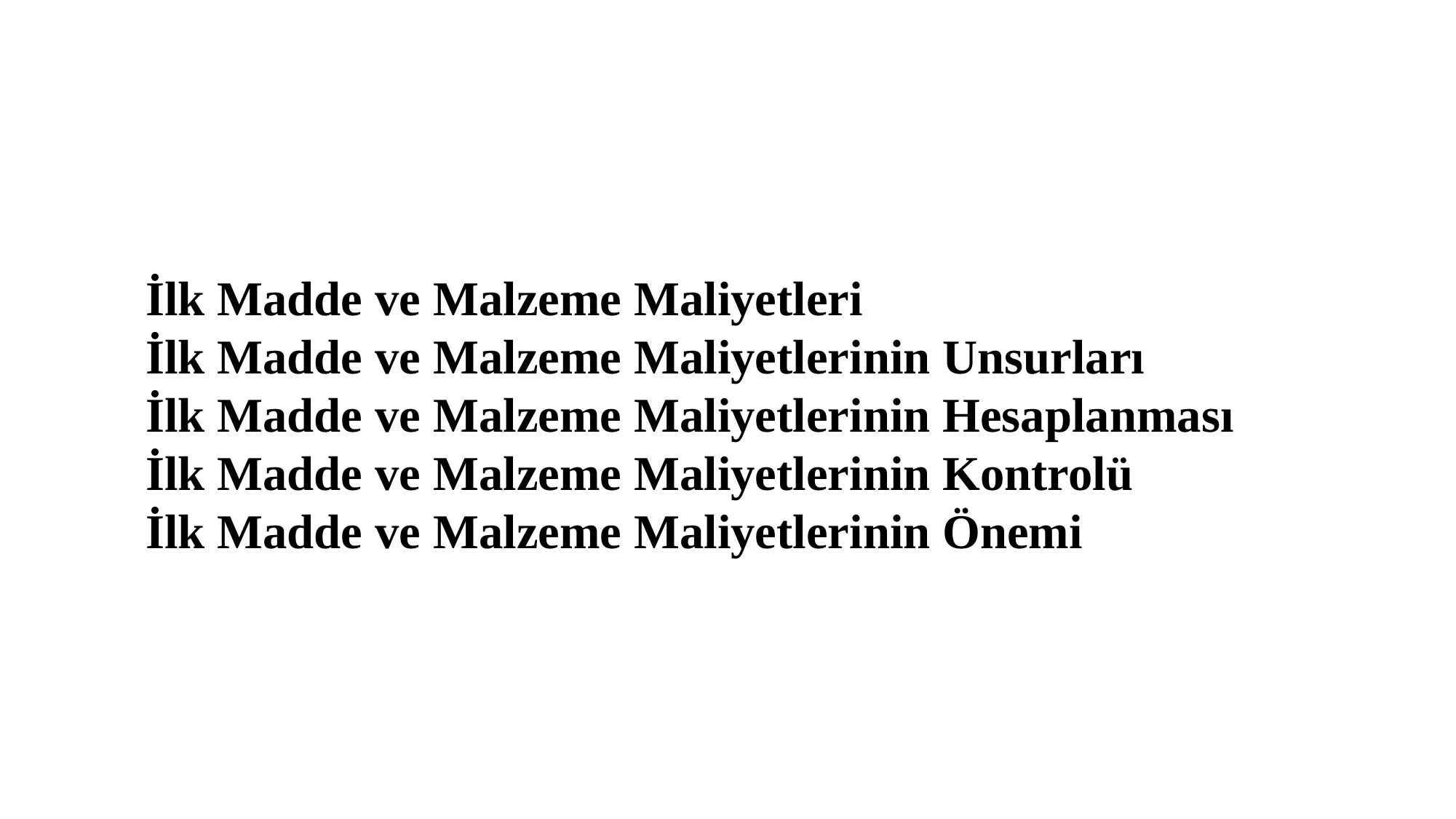

İlk Madde ve Malzeme Maliyetleri
İlk Madde ve Malzeme Maliyetlerinin Unsurları
İlk Madde ve Malzeme Maliyetlerinin Hesaplanması
İlk Madde ve Malzeme Maliyetlerinin Kontrolü
İlk Madde ve Malzeme Maliyetlerinin Önemi